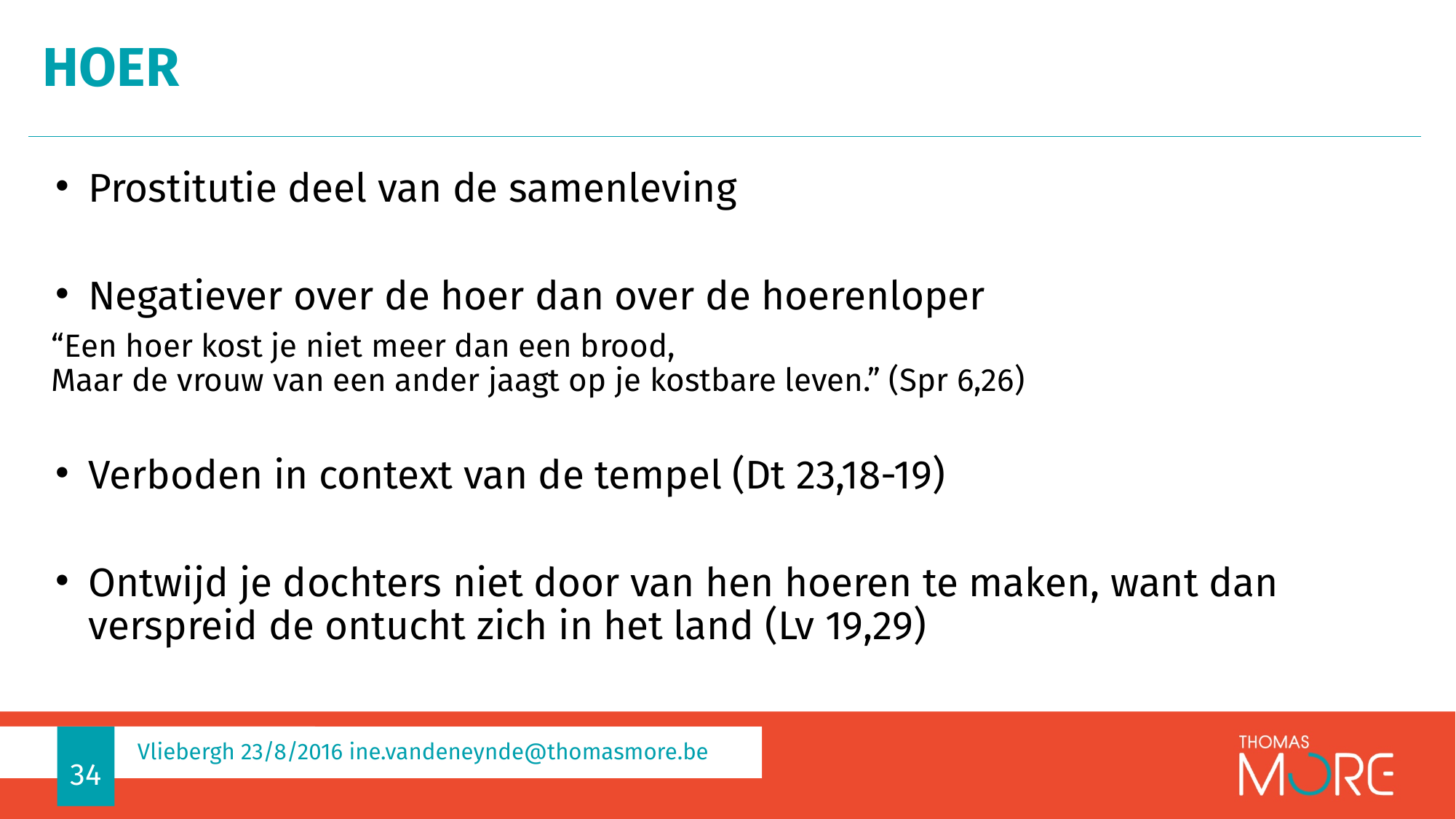

# hoer
Prostitutie deel van de samenleving

Negatiever over de hoer dan over de hoerenloper
“Een hoer kost je niet meer dan een brood,
Maar de vrouw van een ander jaagt op je kostbare leven.” (Spr 6,26)

Verboden in context van de tempel (Dt 23,18-19)

Ontwijd je dochters niet door van hen hoeren te maken, want dan verspreid de ontucht zich in het land (Lv 19,29)

34
Vliebergh 23/8/2016 ine.vandeneynde@thomasmore.be